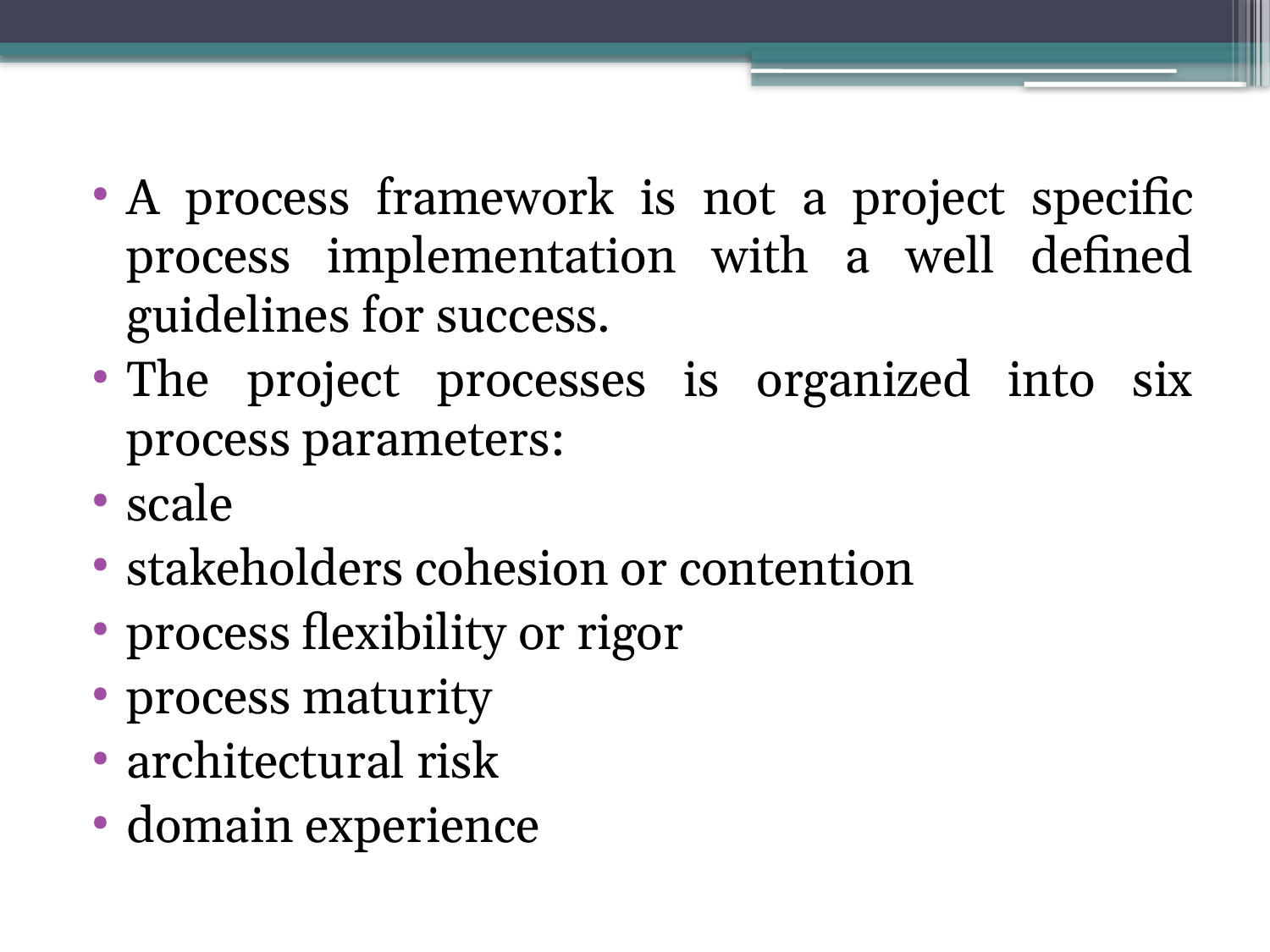

A process framework is not a project specific process implementation with a well defined guidelines for success.
The project processes is organized into six process parameters:
scale
stakeholders cohesion or contention
process flexibility or rigor
process maturity
architectural risk
domain experience